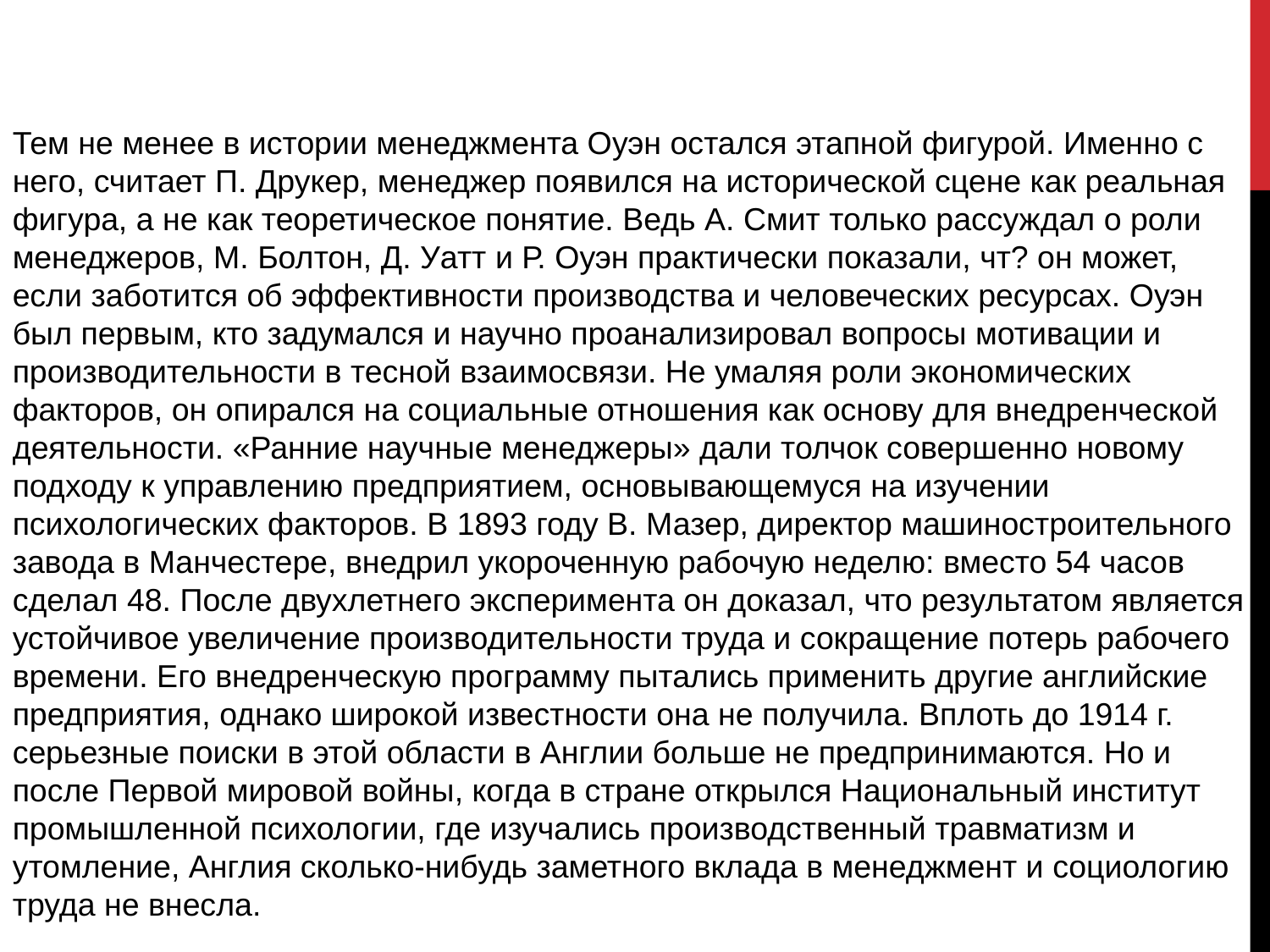

Тем не менее в истории менеджмента Оуэн остался этапной фигурой. Именно с него, считает П. Друкер, менеджер появился на исторической сцене как реальная фигура, а не как теоретическое понятие. Ведь А. Смит только рассуждал о роли менеджеров, М. Болтон, Д. Уатт и Р. Оуэн практически показали, чт? он может, если заботится об эффективности производства и человеческих ресурсах. Оуэн был первым, кто задумался и научно проанализировал вопросы мотивации и производительности в тесной взаимосвязи. Не умаляя роли экономических факторов, он опирался на социальные отношения как основу для внедренческой деятельности. «Ранние научные менеджеры» дали толчок совершенно новому подходу к управлению предприятием, основывающемуся на изучении психологических факторов. В 1893 году В. Мазер, директор машиностроительного завода в Манчестере, внедрил укороченную рабочую неделю: вместо 54 часов сделал 48. После двухлетнего эксперимента он доказал, что результатом является устойчивое увеличение производительности труда и сокращение потерь рабочего времени. Его внедренческую программу пытались применить другие английские предприятия, однако широкой известности она не получила. Вплоть до 1914 г. серьезные поиски в этой области в Англии больше не предпринимаются. Но и после Первой мировой войны, когда в стране открылся Национальный институт промышленной психологии, где изучались производственный травматизм и утомление, Англия сколько-нибудь заметного вклада в менеджмент и социологию труда не внесла.